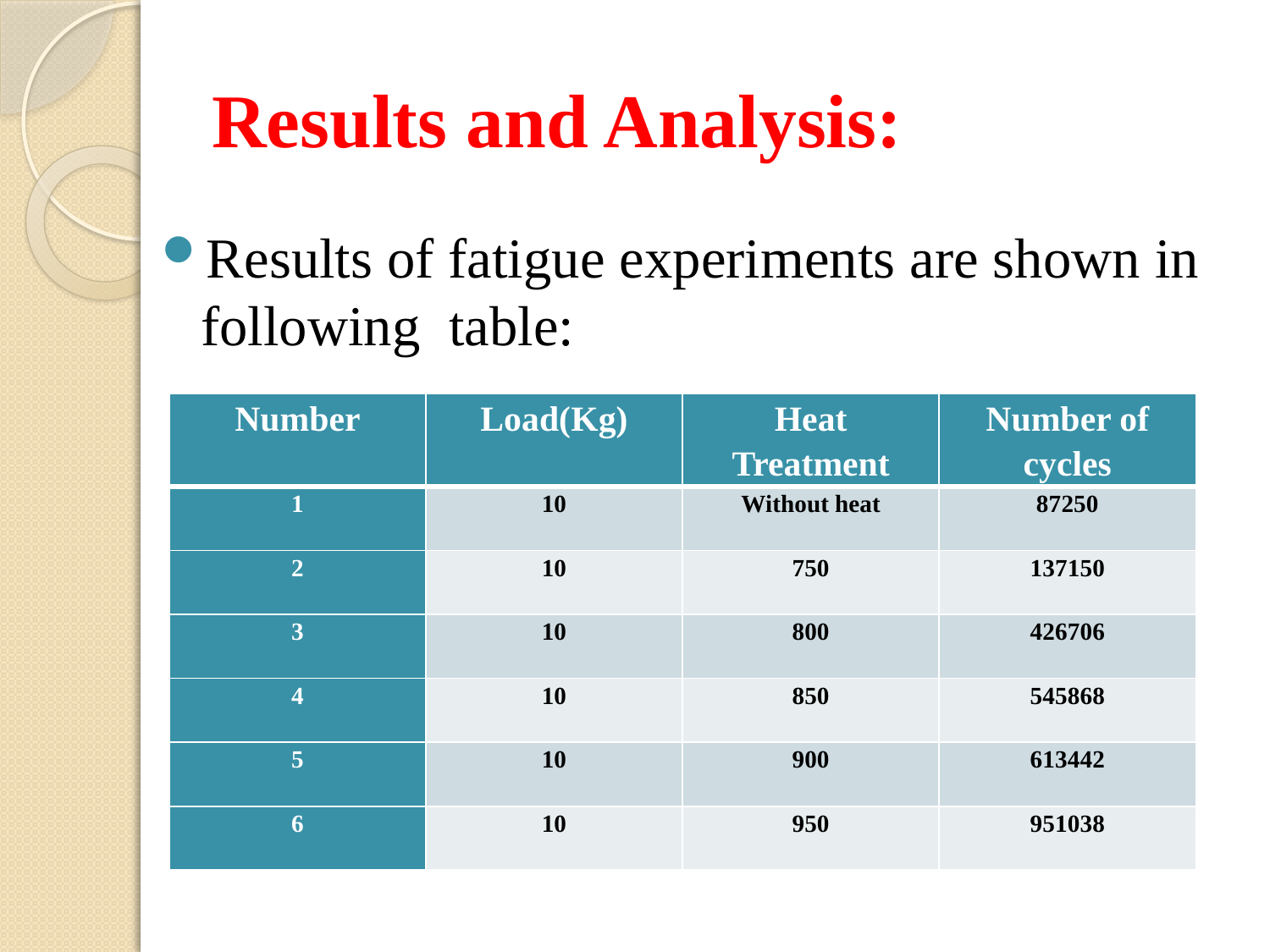

# Results and Analysis:
Results of fatigue experiments are shown in following  table:

| Number | Load(Kg) | Heat Treatment | Number of cycles |
| --- | --- | --- | --- |
| 1 | 10 | Without heat | 87250 |
| 2 | 10 | 750 | 137150 |
| 3 | 10 | 800 | 426706 |
| 4 | 10 | 850 | 545868 |
| 5 | 10 | 900 | 613442 |
| 6 | 10 | 950 | 951038 |